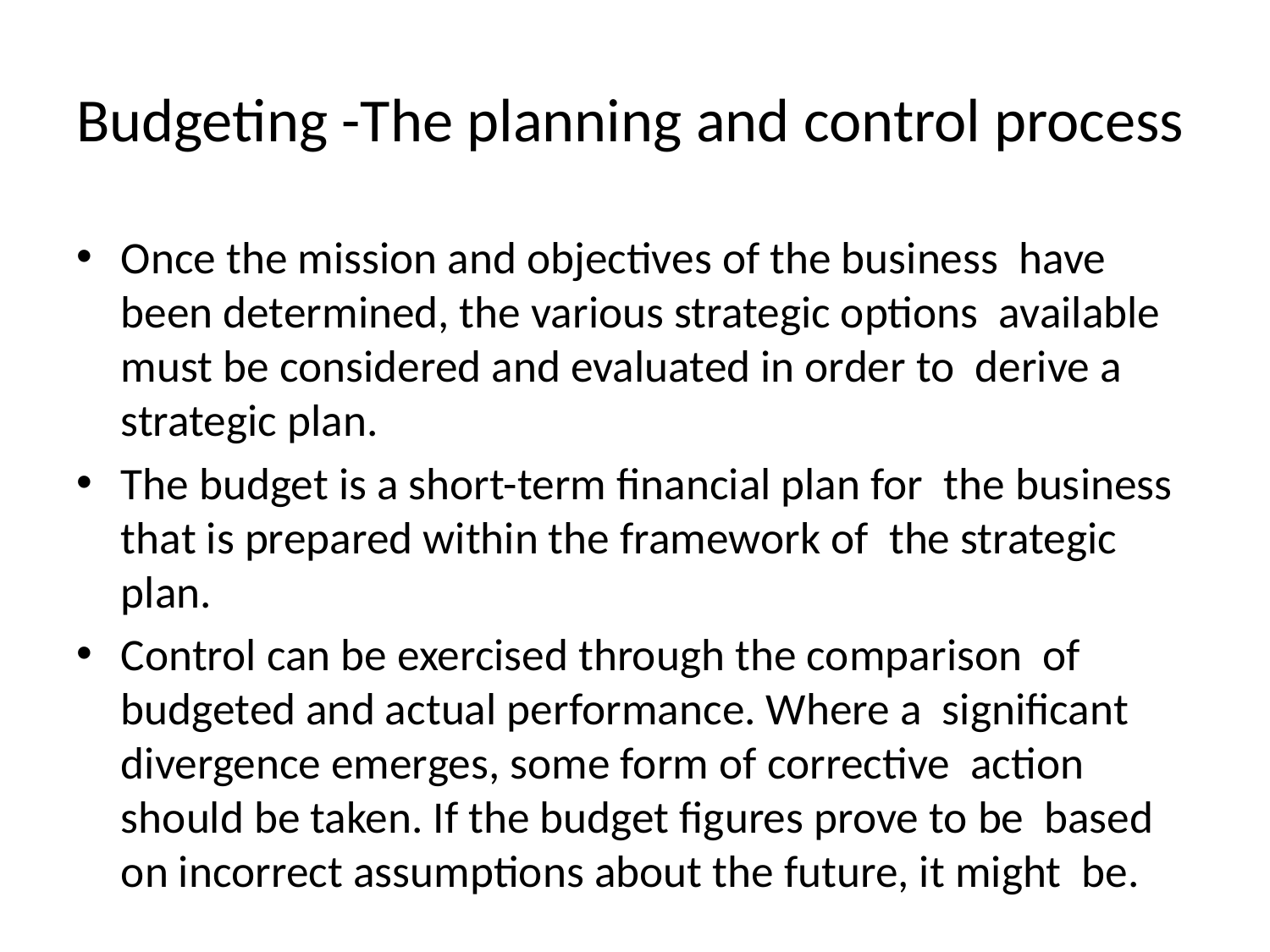

# Budgeting -The planning and control process
Once the mission and objectives of the business  have been determined, the various strategic options  available must be considered and evaluated in order to  derive a strategic plan.
The budget is a short-term financial plan for  the business that is prepared within the framework of  the strategic plan.
Control can be exercised through the comparison  of budgeted and actual performance. Where a  significant divergence emerges, some form of corrective  action should be taken. If the budget figures prove to be  based on incorrect assumptions about the future, it might  be.